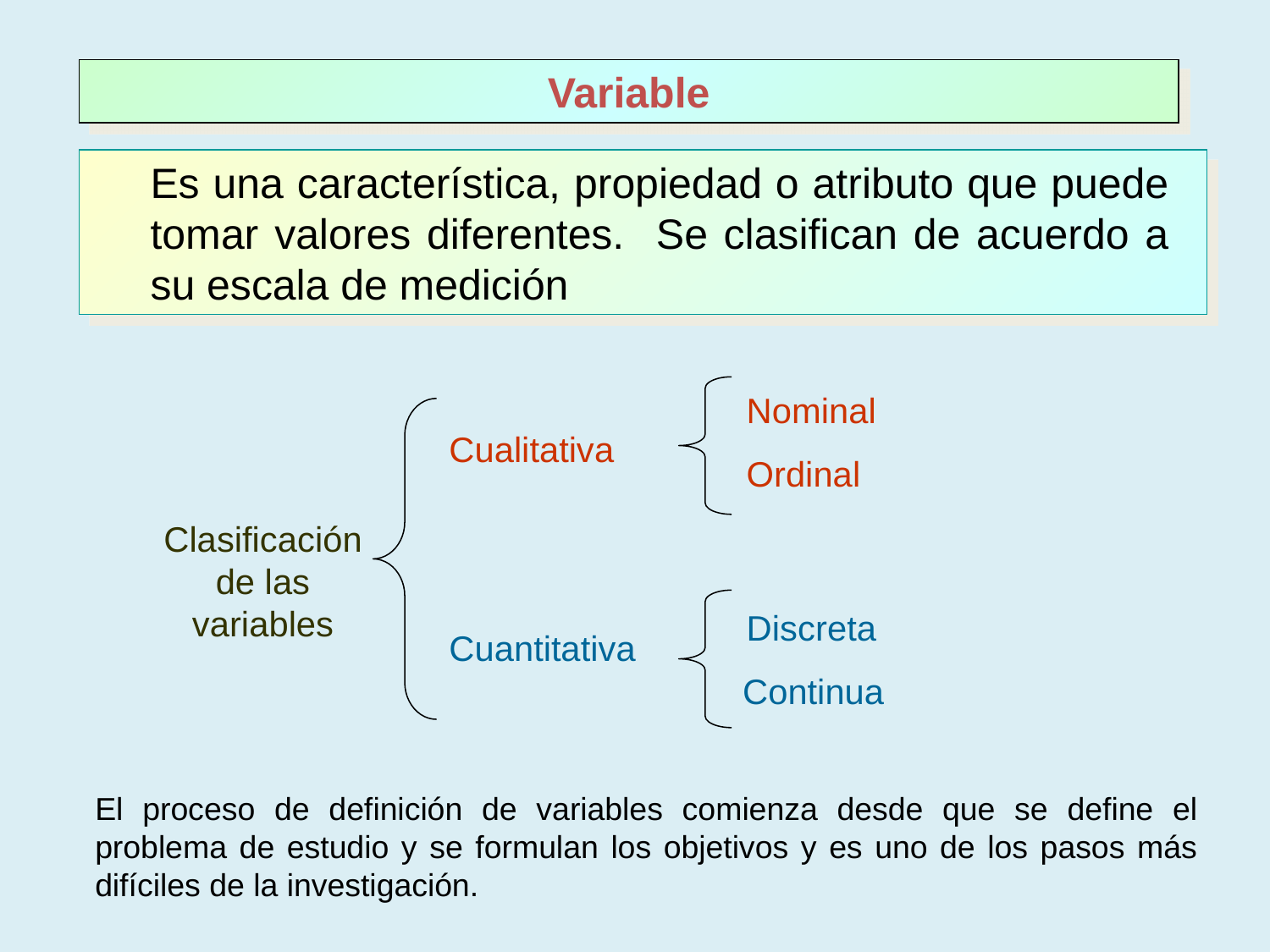

Variable
	Es una característica, propiedad o atributo que puede tomar valores diferentes.  Se clasifican de acuerdo a su escala de medición

Nominal
Ordinal

Cualitativa
Clasificación de las variables
Cuantitativa

Discreta
Continua
El proceso de definición de variables comienza desde que se define el problema de estudio y se formulan los objetivos y es uno de los pasos más difíciles de la investigación.